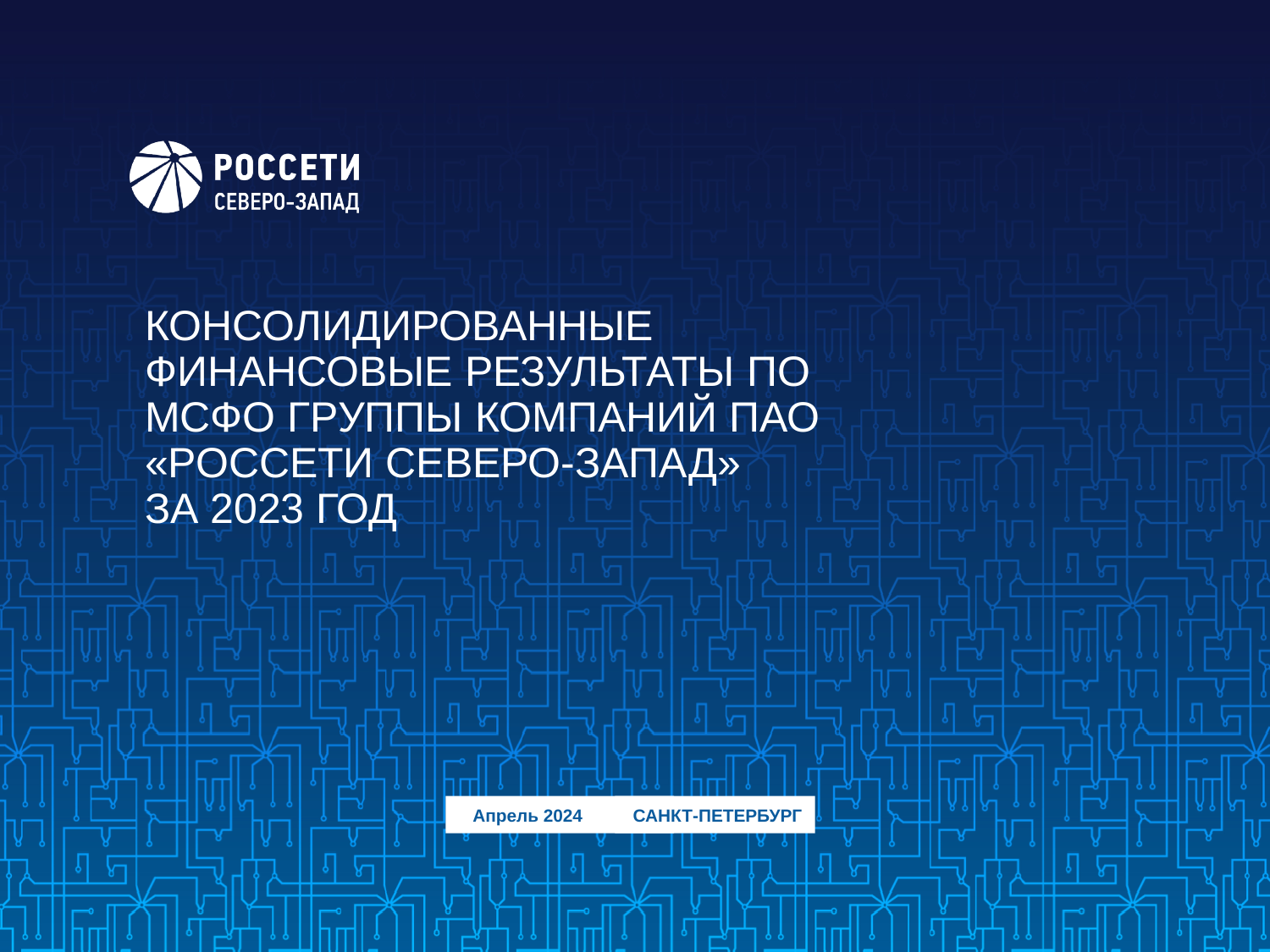

# КОНСОЛИДИРОВАННЫЕ ФИНАНСОВЫЕ РЕЗУЛЬТАТЫ ПО МСФО ГРУППЫ КОМПАНИЙ ПАО «РОССЕТИ СЕВЕРО-ЗАПАД» ЗА 2023 ГОД
Апрель 2024

САНКТ-ПЕТЕРБУРГ